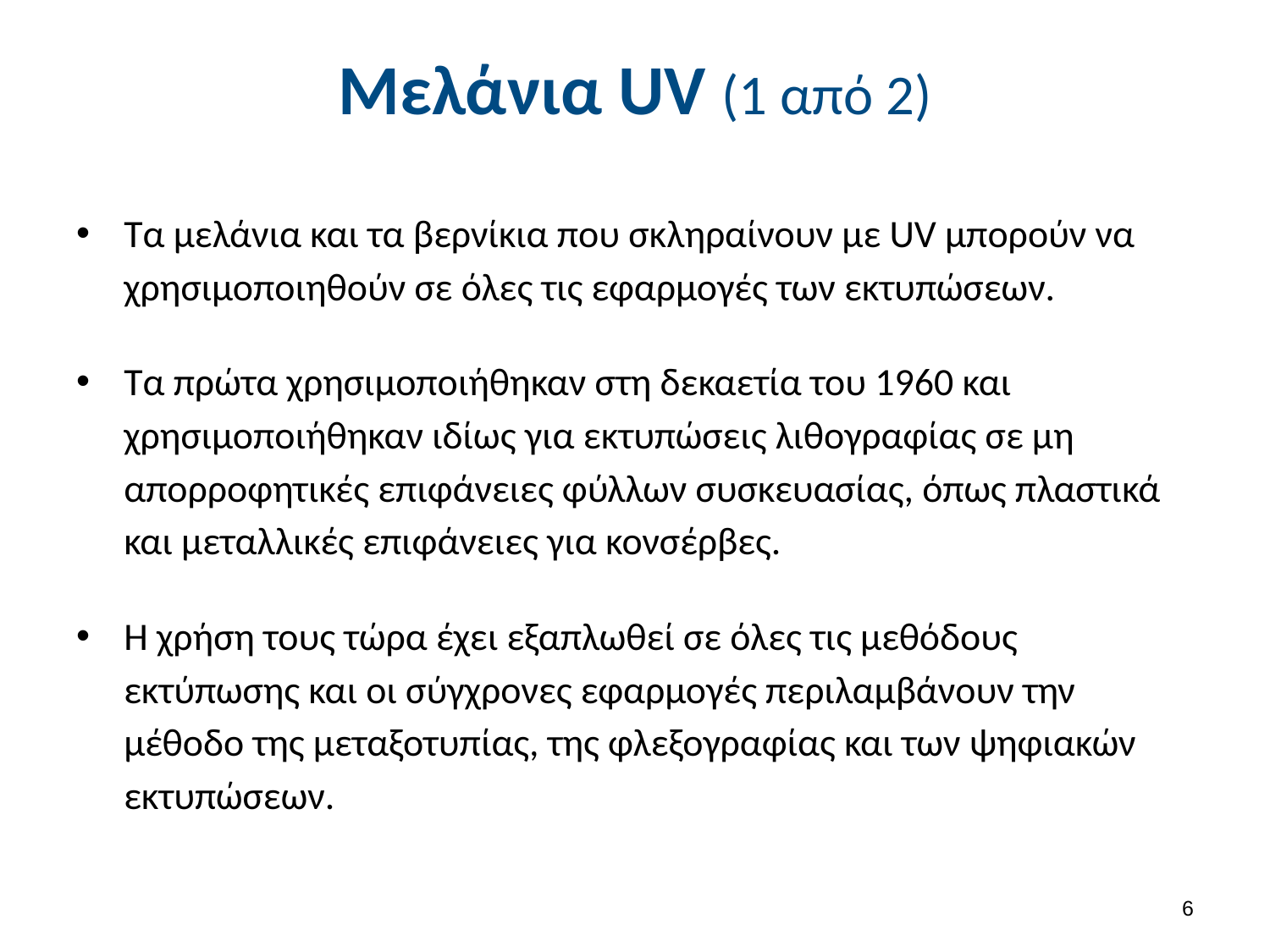

Μελάνια UV (1 από 2)
Τα μελάνια και τα βερνίκια που σκληραίνουν με UV μπορούν να χρησιμοποιηθούν σε όλες τις εφαρμογές των εκτυπώσεων.
Τα πρώτα χρησιμοποιήθηκαν στη δεκαετία του 1960 και χρησιμοποιήθηκαν ιδίως για εκτυπώσεις λιθογραφίας σε μη απορροφητικές επιφάνειες φύλλων συσκευασίας, όπως πλαστικά και μεταλλικές επιφάνειες για κονσέρβες.
Η χρήση τους τώρα έχει εξαπλωθεί σε όλες τις μεθόδους εκτύπωσης και οι σύγχρονες εφαρμογές περιλαμβάνουν την μέθοδο της μεταξοτυπίας, της φλεξογραφίας και των ψηφιακών εκτυπώσεων.
6